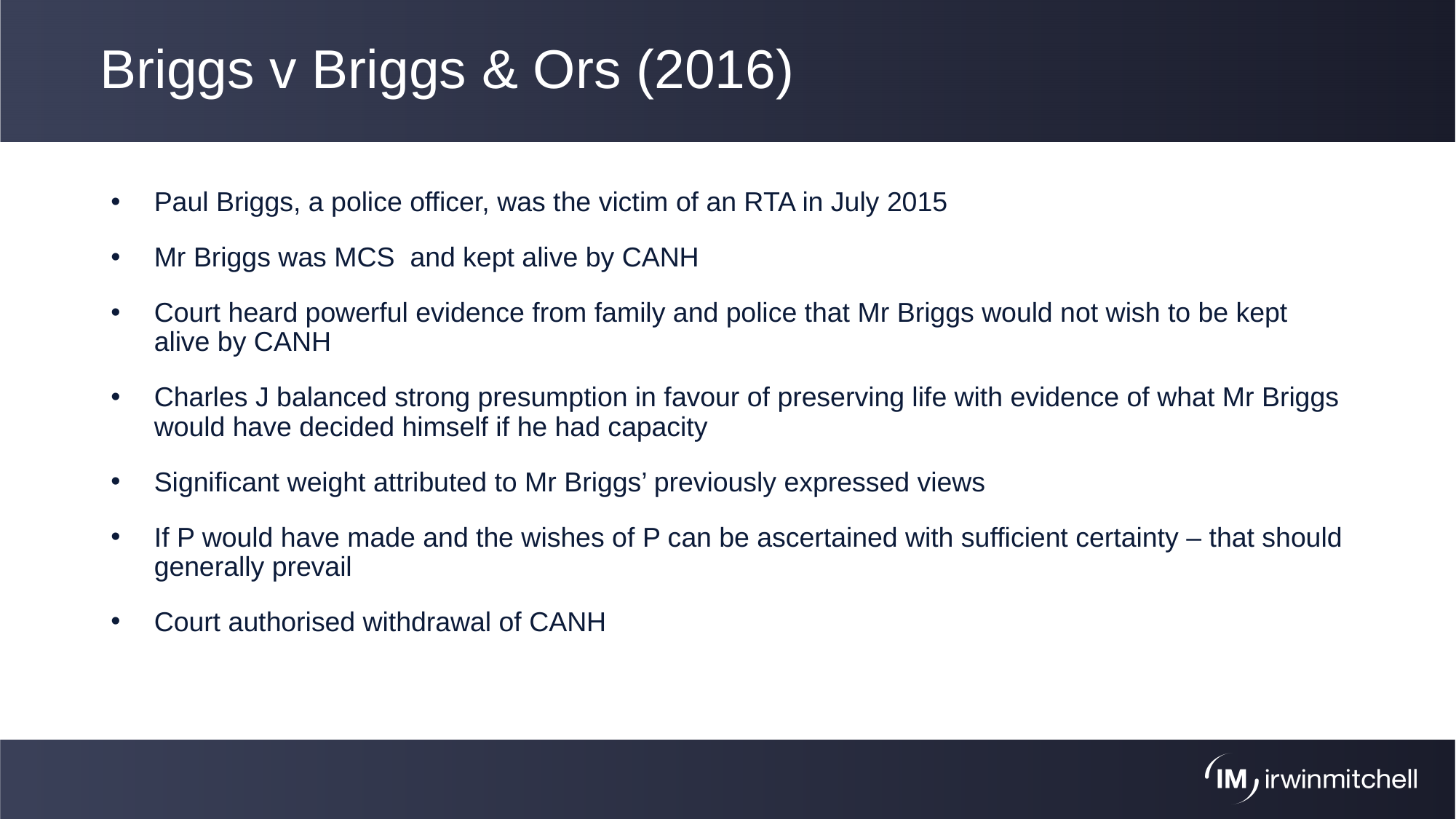

# Briggs v Briggs & Ors (2016)
Paul Briggs, a police officer, was the victim of an RTA in July 2015
Mr Briggs was MCS  and kept alive by CANH
Court heard powerful evidence from family and police that Mr Briggs would not wish to be kept alive by CANH
Charles J balanced strong presumption in favour of preserving life with evidence of what Mr Briggs would have decided himself if he had capacity
Significant weight attributed to Mr Briggs’ previously expressed views
If P would have made and the wishes of P can be ascertained with sufficient certainty – that should generally prevail
Court authorised withdrawal of CANH